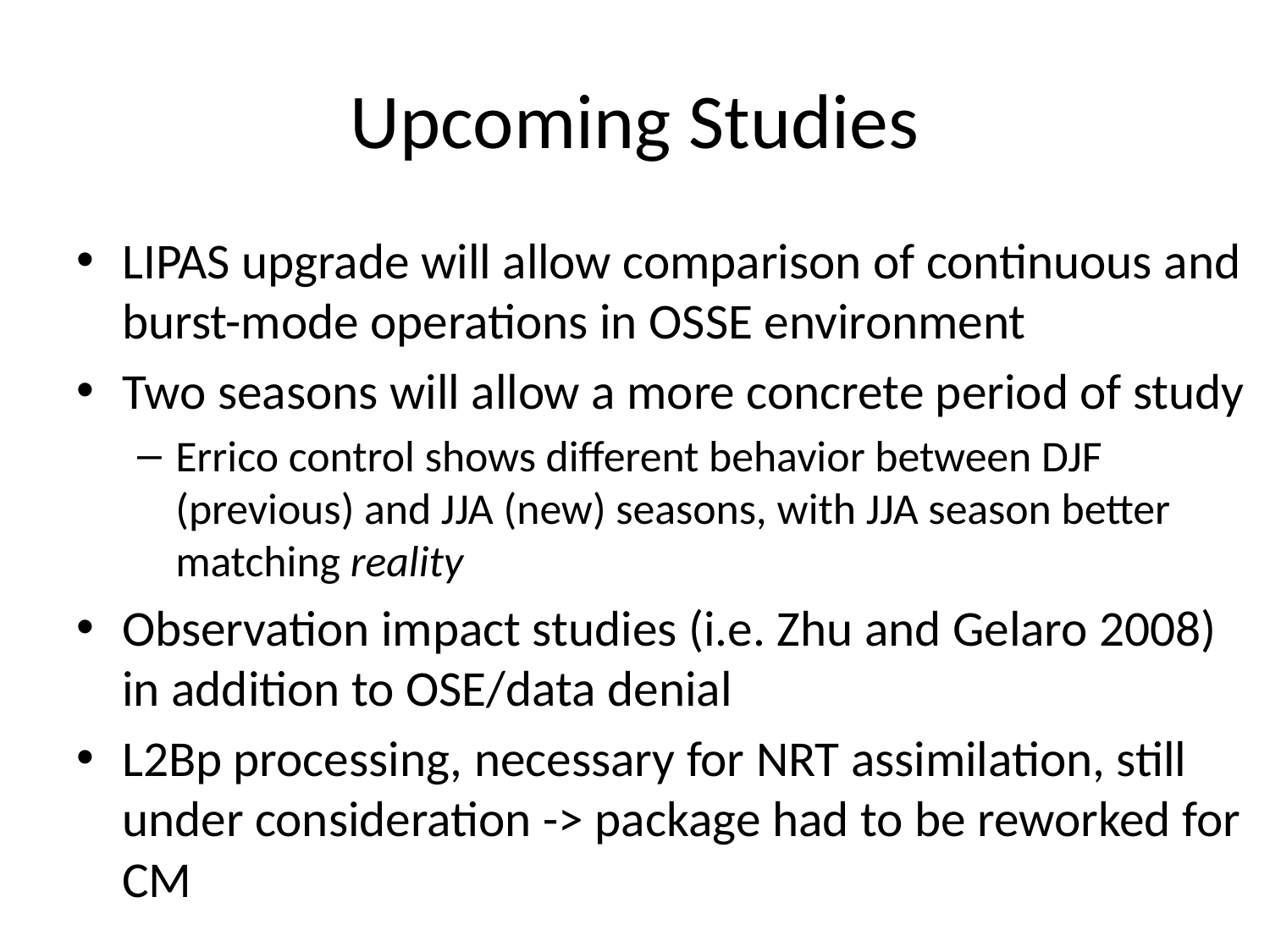

# Upcoming Studies
LIPAS upgrade will allow comparison of continuous and burst-mode operations in OSSE environment
Two seasons will allow a more concrete period of study
Errico control shows different behavior between DJF (previous) and JJA (new) seasons, with JJA season better matching reality
Observation impact studies (i.e. Zhu and Gelaro 2008) in addition to OSE/data denial
L2Bp processing, necessary for NRT assimilation, still under consideration -> package had to be reworked for CM